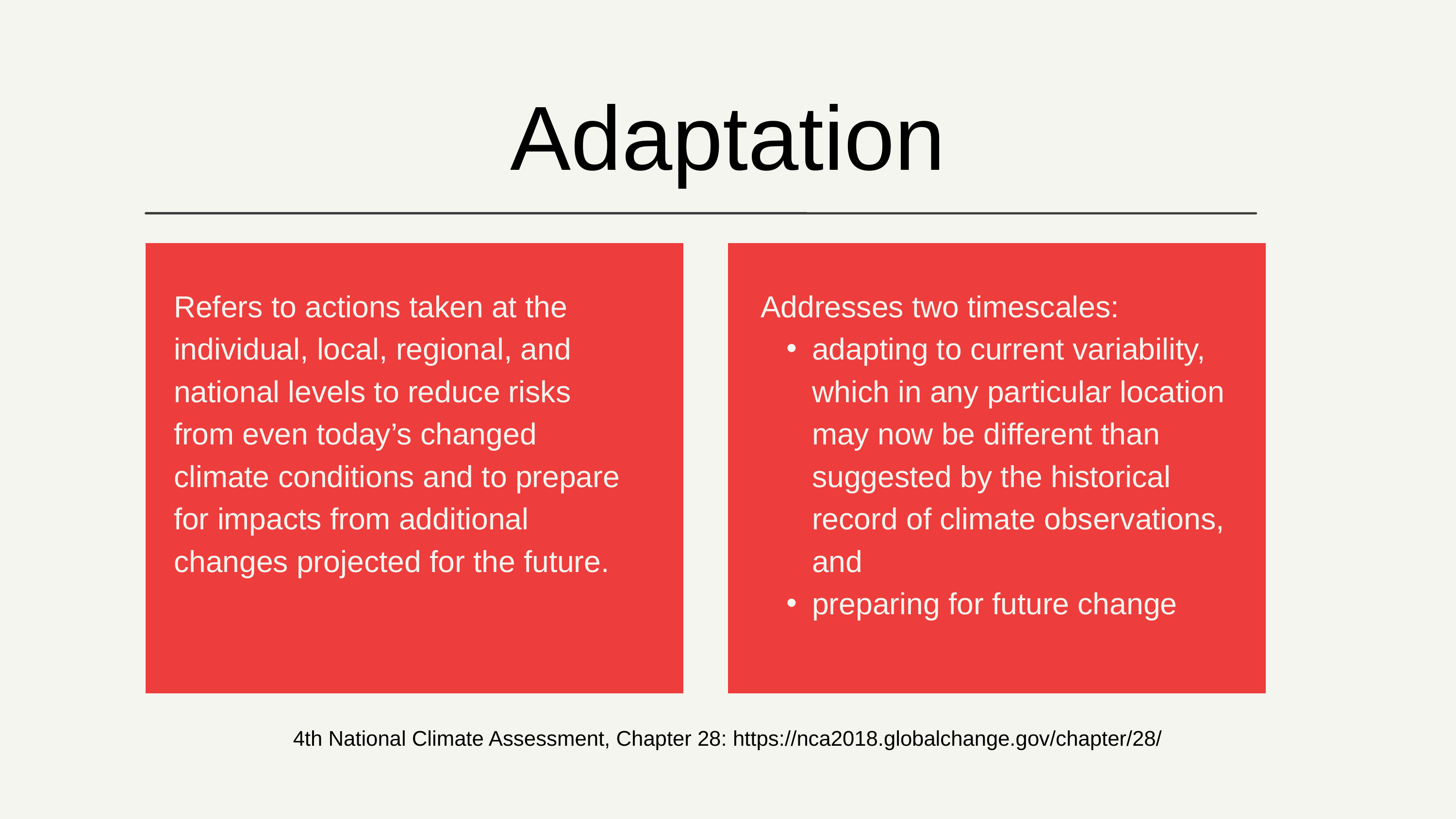

Adaptation

Refers to actions taken at the individual, local, regional, and national levels to reduce risks from even today’s changed climate conditions and to prepare for impacts from additional changes projected for the future.
Addresses two timescales:
adapting to current variability, which in any particular location may now be different than suggested by the historical record of climate observations, and
preparing for future change
4th National Climate Assessment, Chapter 28: https://nca2018.globalchange.gov/chapter/28/